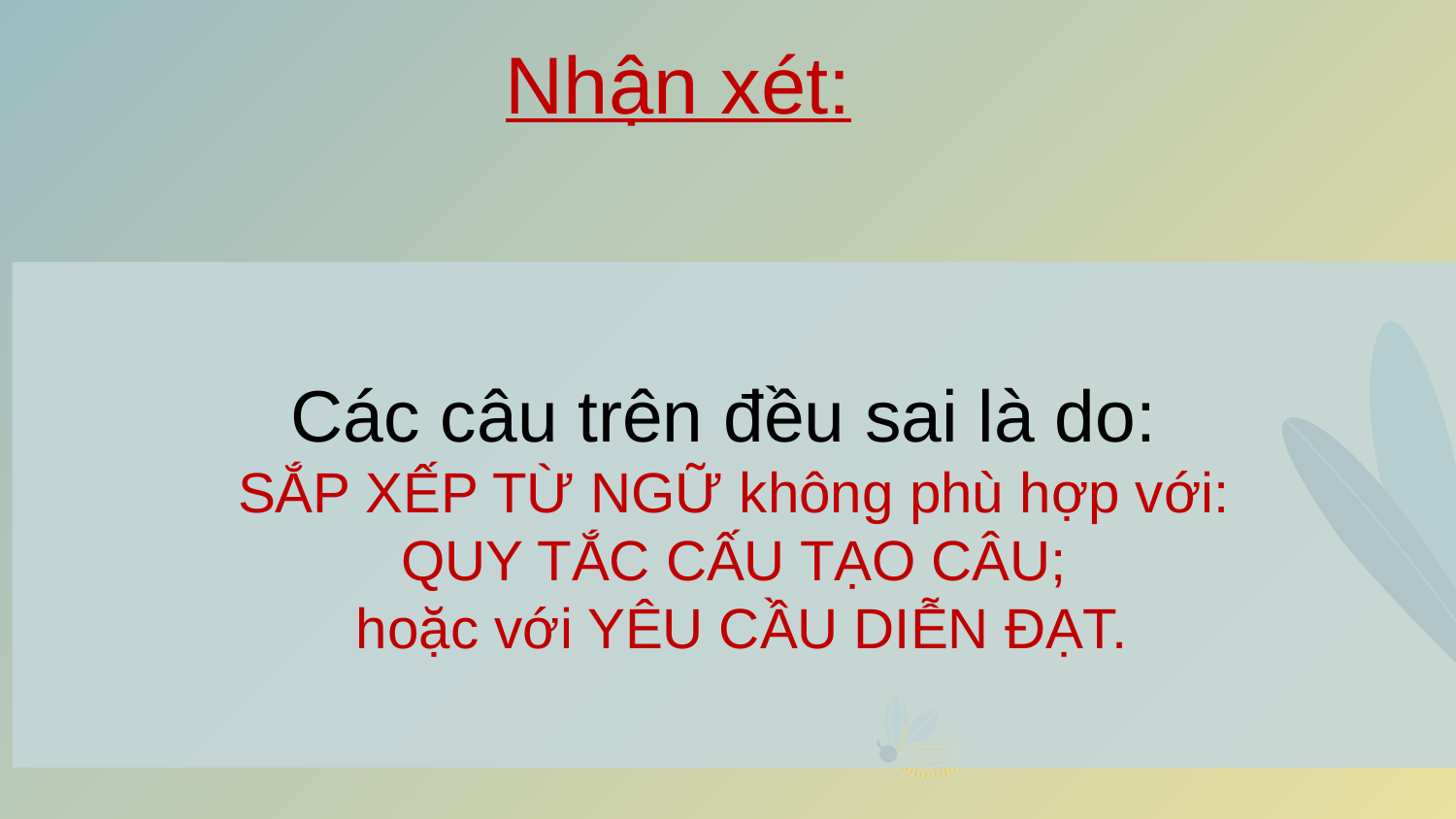

# Nhận xét:
Các câu trên đều sai là do:
SẮP XẾP TỪ NGỮ không phù hợp với:
QUY TẮC CẤU TẠO CÂU;
 hoặc với YÊU CẦU DIỄN ĐẠT.